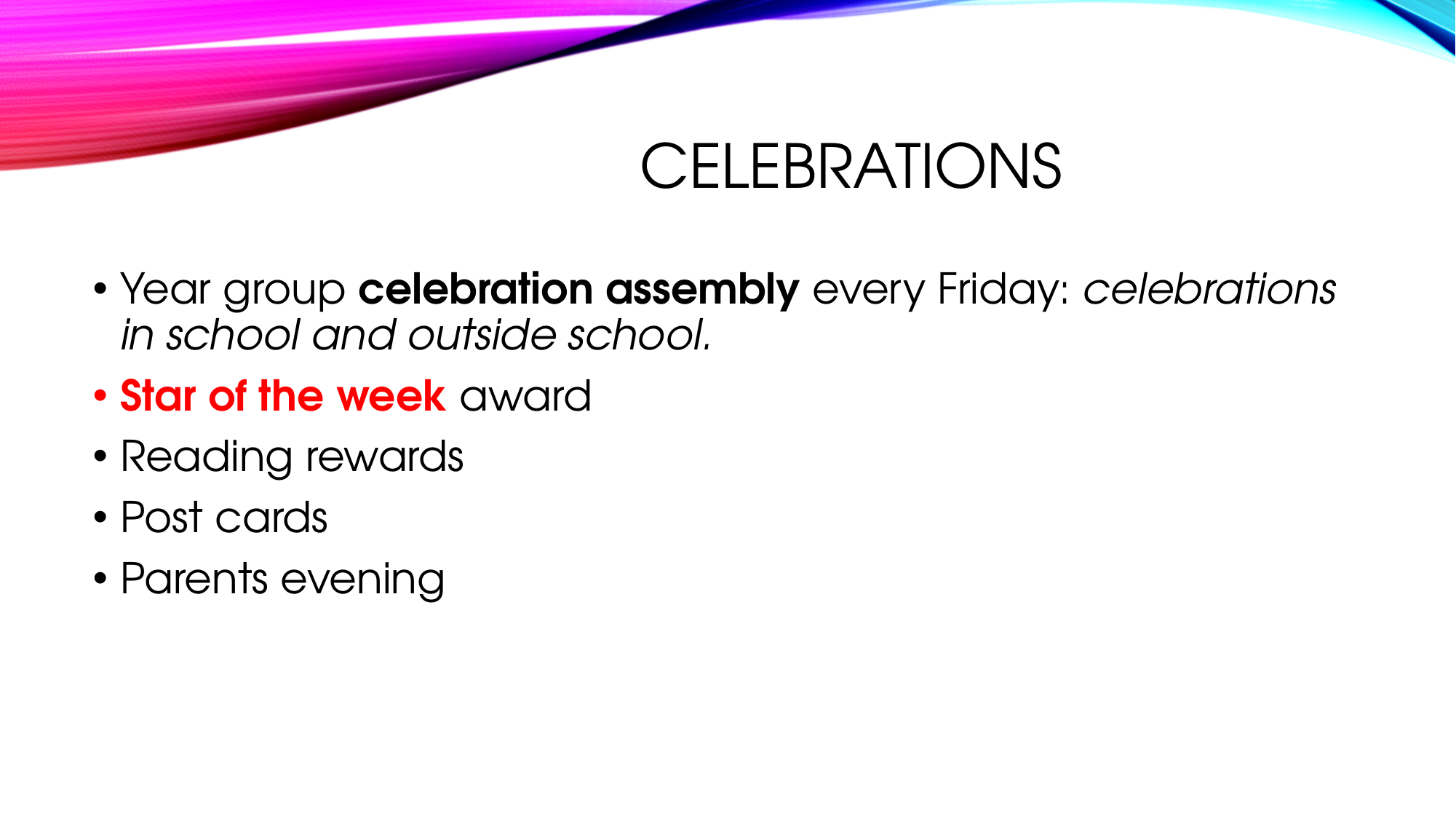

# Celebrations
Year group celebration assembly every Friday: celebrations in school and outside school.
Star of the week award
Reading rewards
Post cards
Parents evening